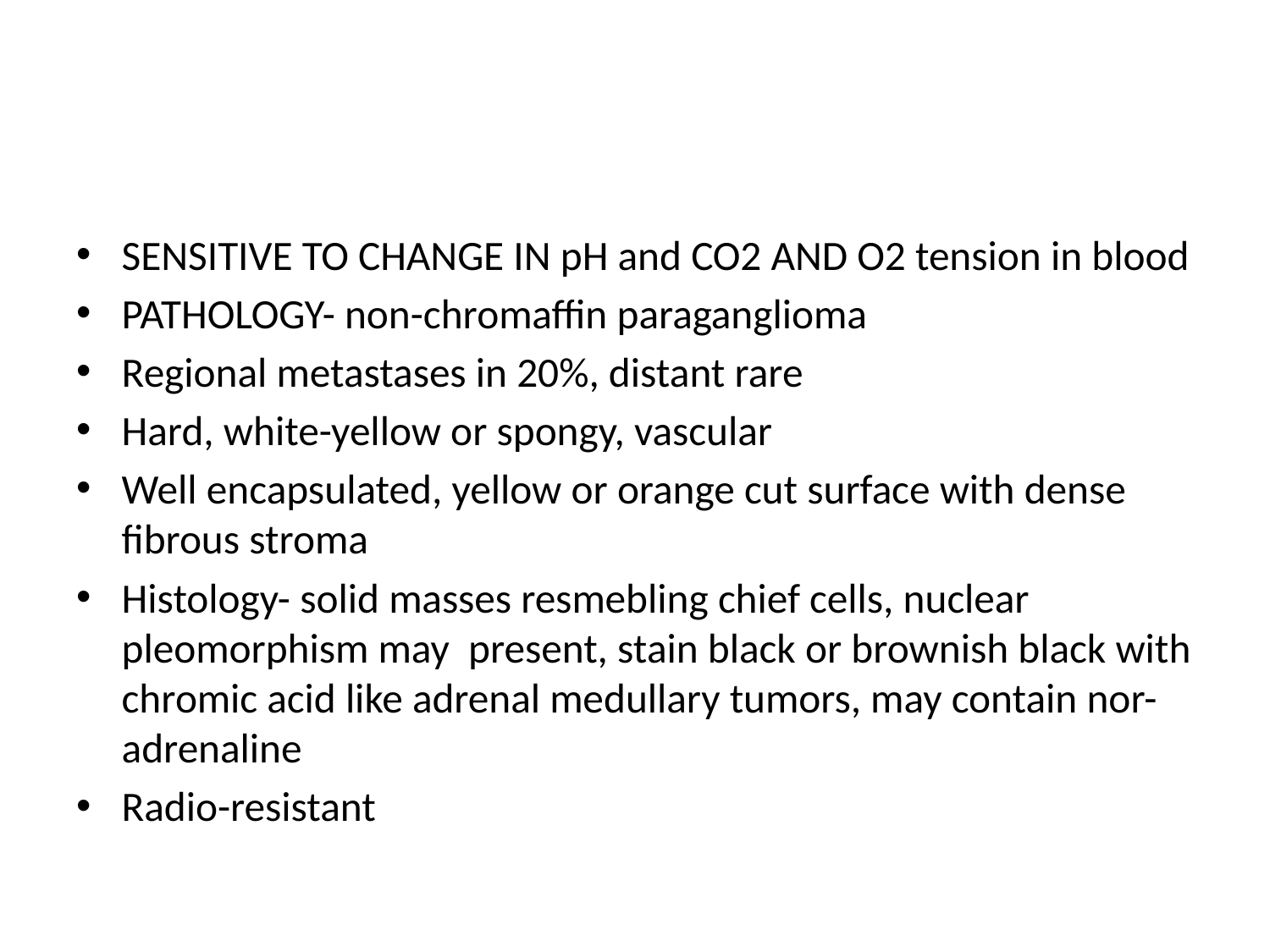

#
SENSITIVE TO CHANGE IN pH and CO2 AND O2 tension in blood
PATHOLOGY- non-chromaffin paraganglioma
Regional metastases in 20%, distant rare
Hard, white-yellow or spongy, vascular
Well encapsulated, yellow or orange cut surface with dense fibrous stroma
Histology- solid masses resmebling chief cells, nuclear pleomorphism may  present, stain black or brownish black with chromic acid like adrenal medullary tumors, may contain nor-adrenaline
Radio-resistant